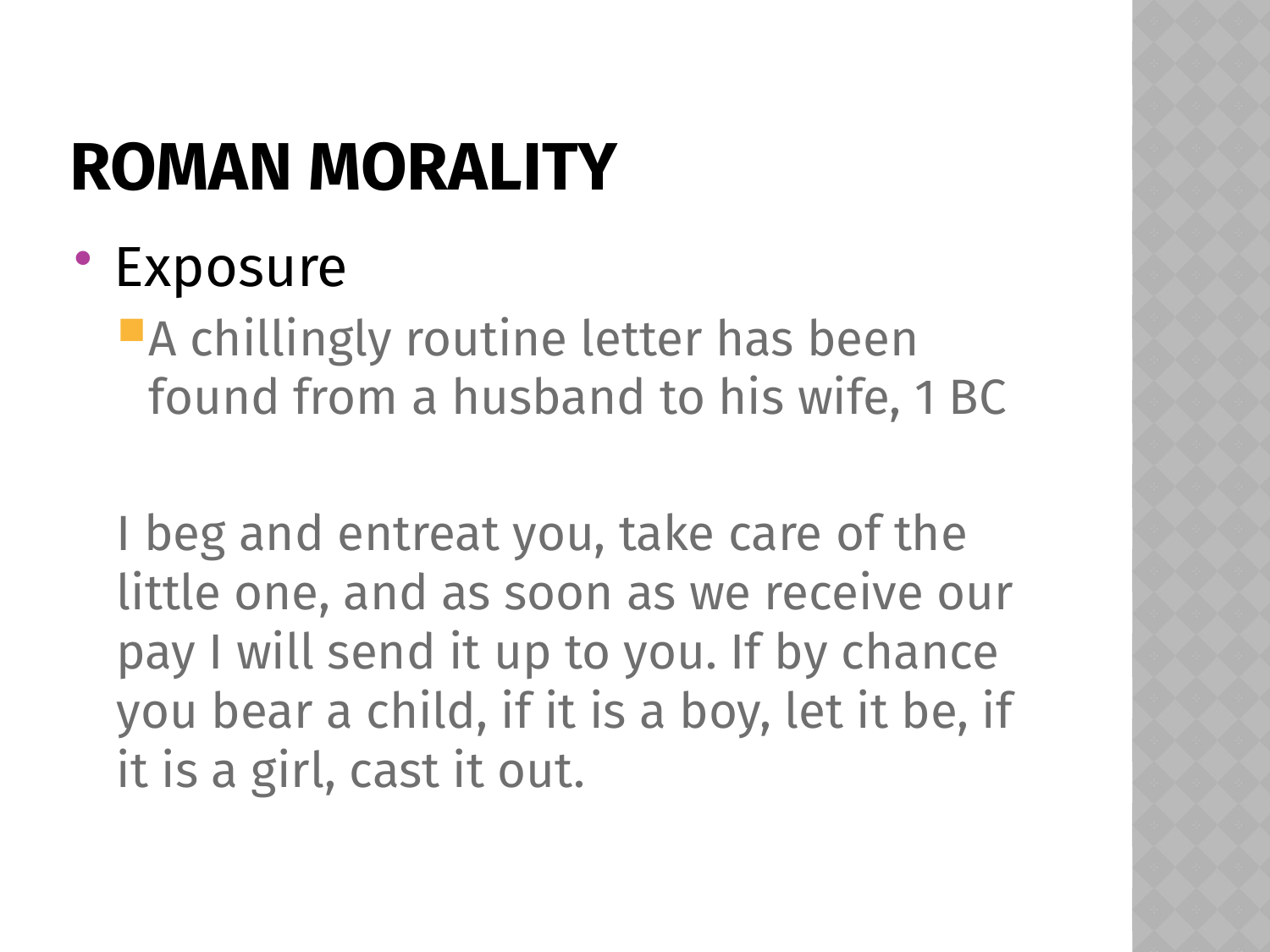

# Roman Morality
Exposure
A chillingly routine letter has been found from a husband to his wife, 1 BC

I beg and entreat you, take care of the little one, and as soon as we receive our pay I will send it up to you. If by chance you bear a child, if it is a boy, let it be, if it is a girl, cast it out.